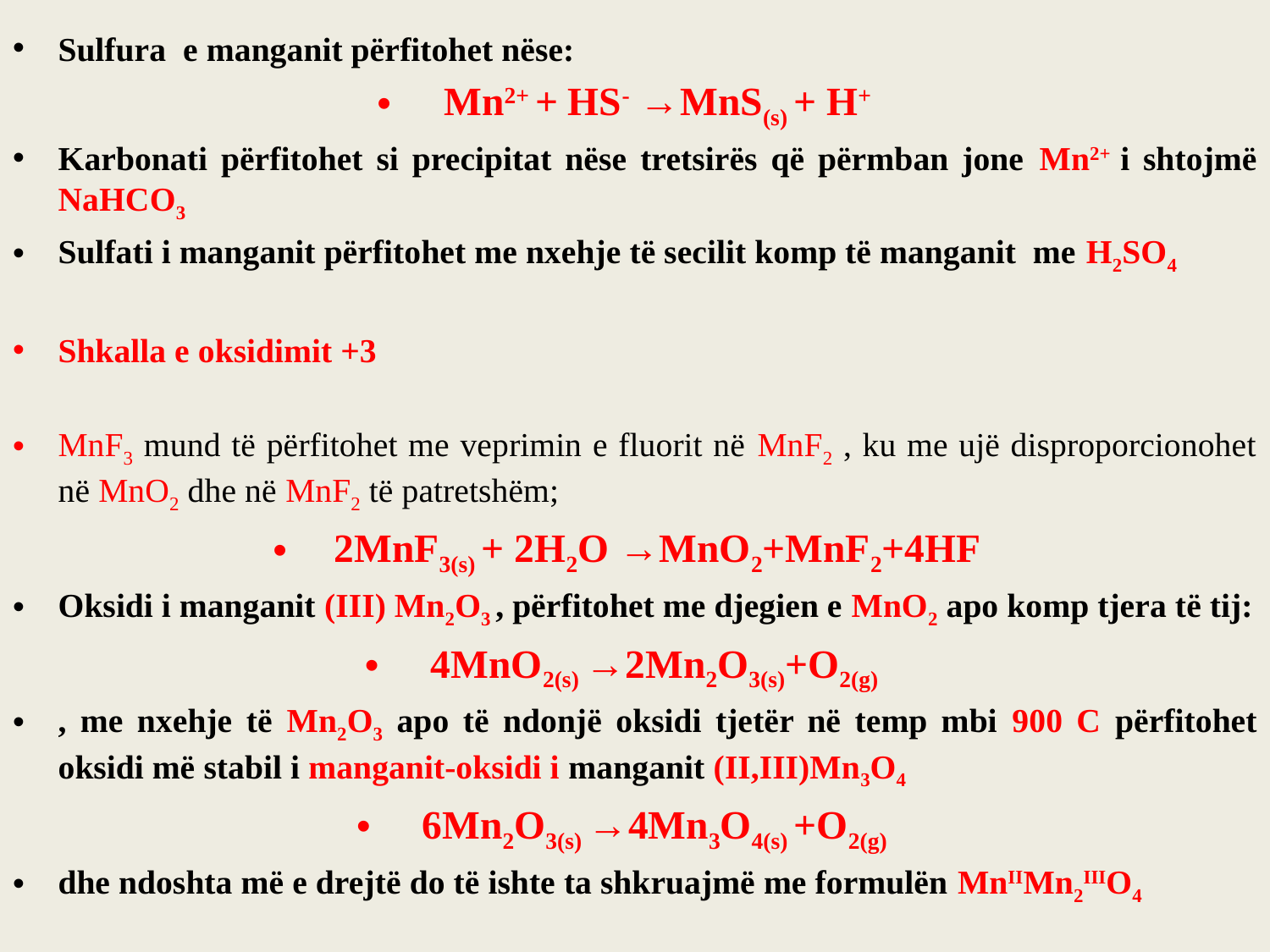

Sulfura  e manganit përfitohet nëse:
Mn2+ + HS- →MnS(s) + H+
Karbonati përfitohet si precipitat nëse tretsirës që përmban jone Mn2+ i shtojmë NaHCO3
Sulfati i manganit përfitohet me nxehje të secilit komp të manganit  me H2SO4

Shkalla e oksidimit +3

MnF3 mund të përfitohet me veprimin e fluorit në MnF2 , ku me ujë disproporcionohet në MnO2 dhe në MnF2 të patretshëm;
2MnF3(s) + 2H2O →MnO2+MnF2+4HF
Oksidi i manganit (III) Mn2O3 , përfitohet me djegien e MnO2 apo komp tjera të tij:
4MnO2(s) →2Mn2O3(s)+O2(g)
, me nxehje të Mn2O3 apo të ndonjë oksidi tjetër në temp mbi 900 C përfitohet oksidi më stabil i manganit-oksidi i manganit (II,III)Mn3O4
6Mn2O3(s) →4Mn3O4(s) +O2(g)
dhe ndoshta më e drejtë do të ishte ta shkruajmë me formulën MnIIMn2IIIO4